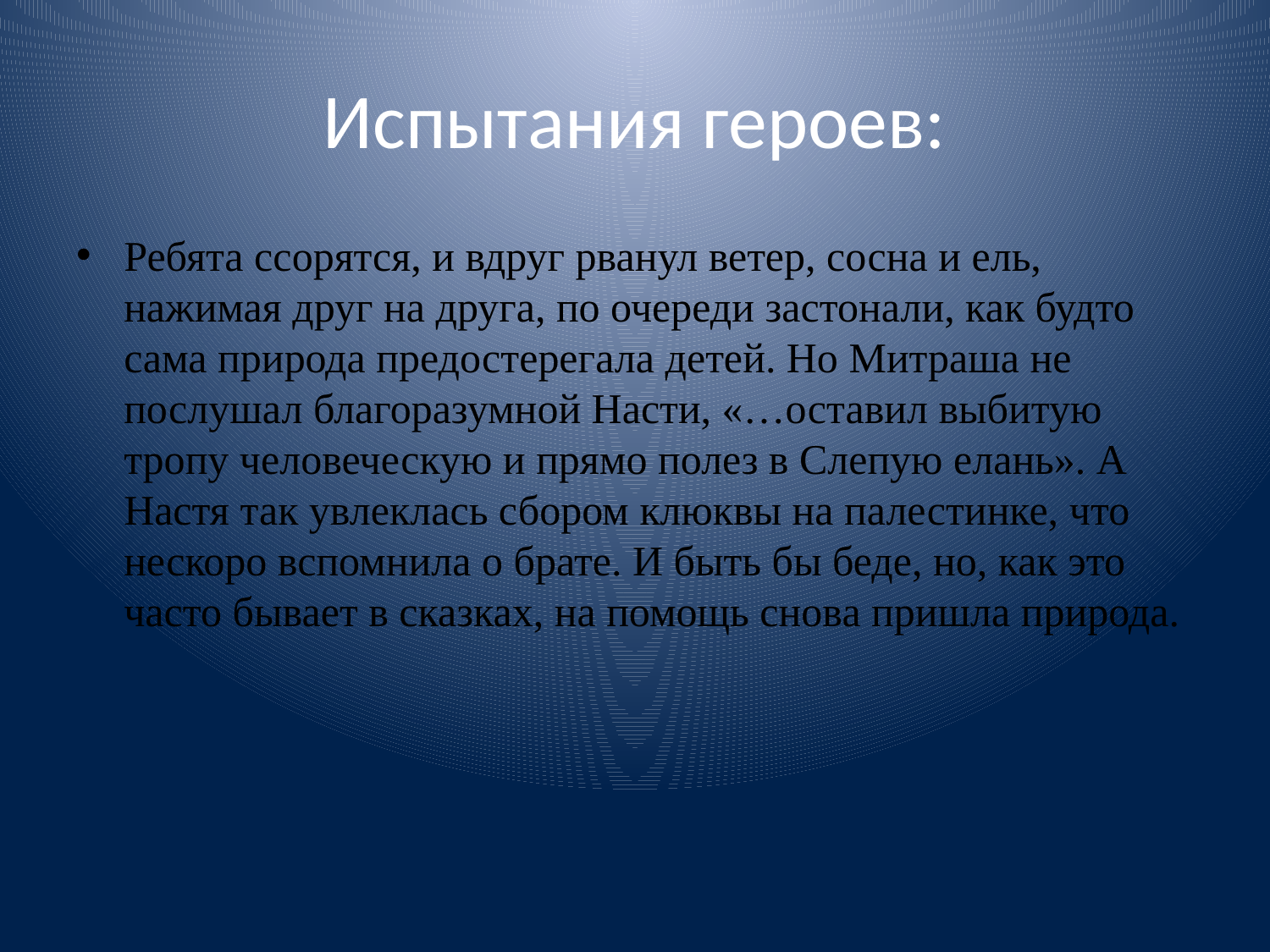

# Испытания героев:
Ребята ссорятся, и вдруг рванул ветер, сосна и ель, нажимая друг на друга, по очереди застонали, как будто сама природа предостерегала детей. Но Митраша не послушал благоразумной Насти, «…оставил выбитую тропу человеческую и прямо полез в Слепую елань». А Настя так увлеклась сбором клюквы на палестинке, что нескоро вспомнила о брате. И быть бы беде, но, как это часто бывает в сказках, на помощь снова пришла природа.